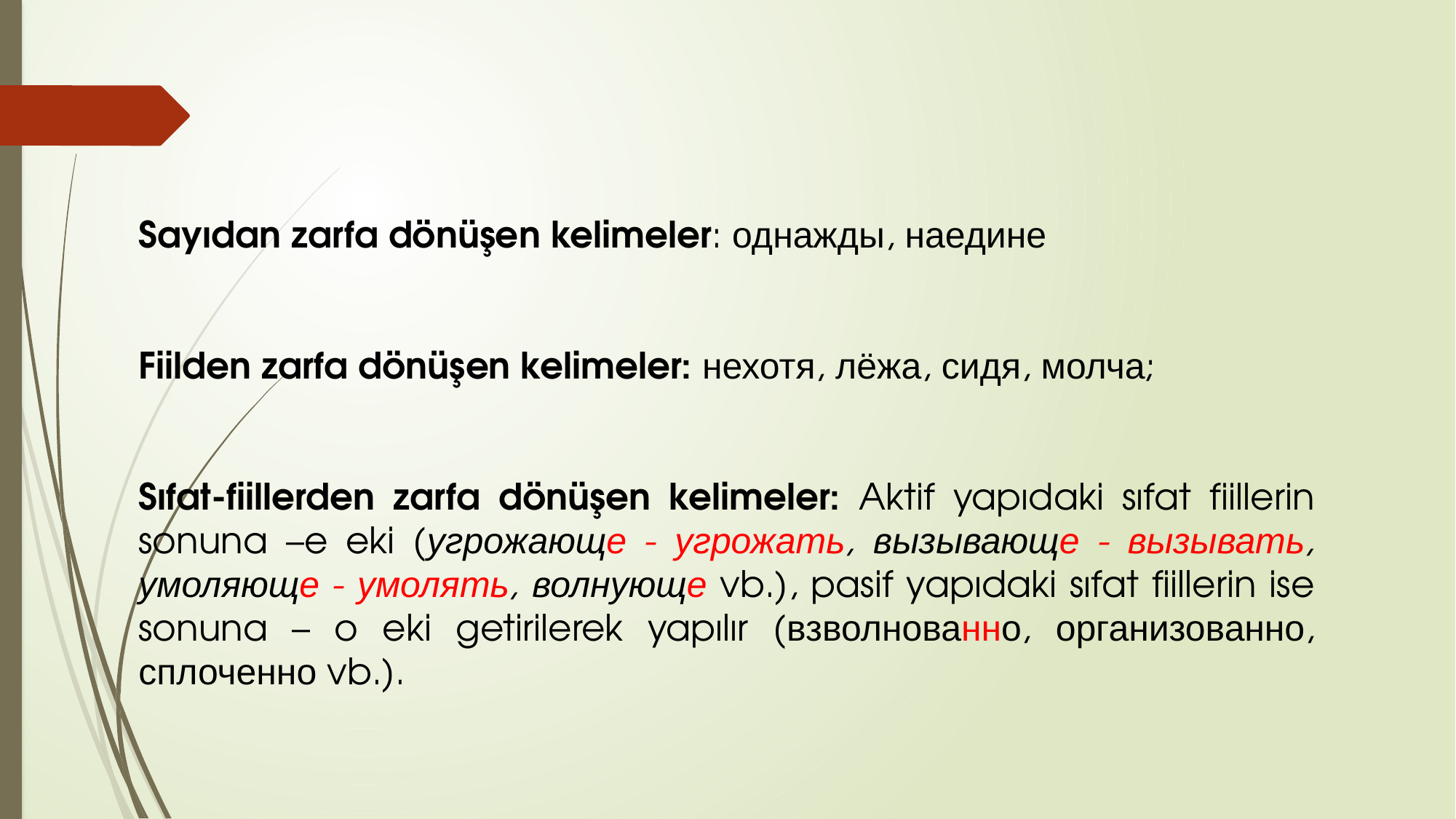

Sayıdan zarfa dönüşen kelimeler: однажды, наедине

Fiilden zarfa dönüşen kelimeler: нехотя, лёжа, сидя, молча;

Sıfat-fiillerden zarfa dönüşen kelimeler: Aktif yapıdaki sıfat fiillerin sonuna –e eki (угрожающе - угрожать, вызывающе - вызывать, умоляюще - умолять, волнующе vb.), pasif yapıdaki sıfat fiillerin ise sonuna – o eki getirilerek yapılır (взволнованно, организованно, сплоченно vb.).